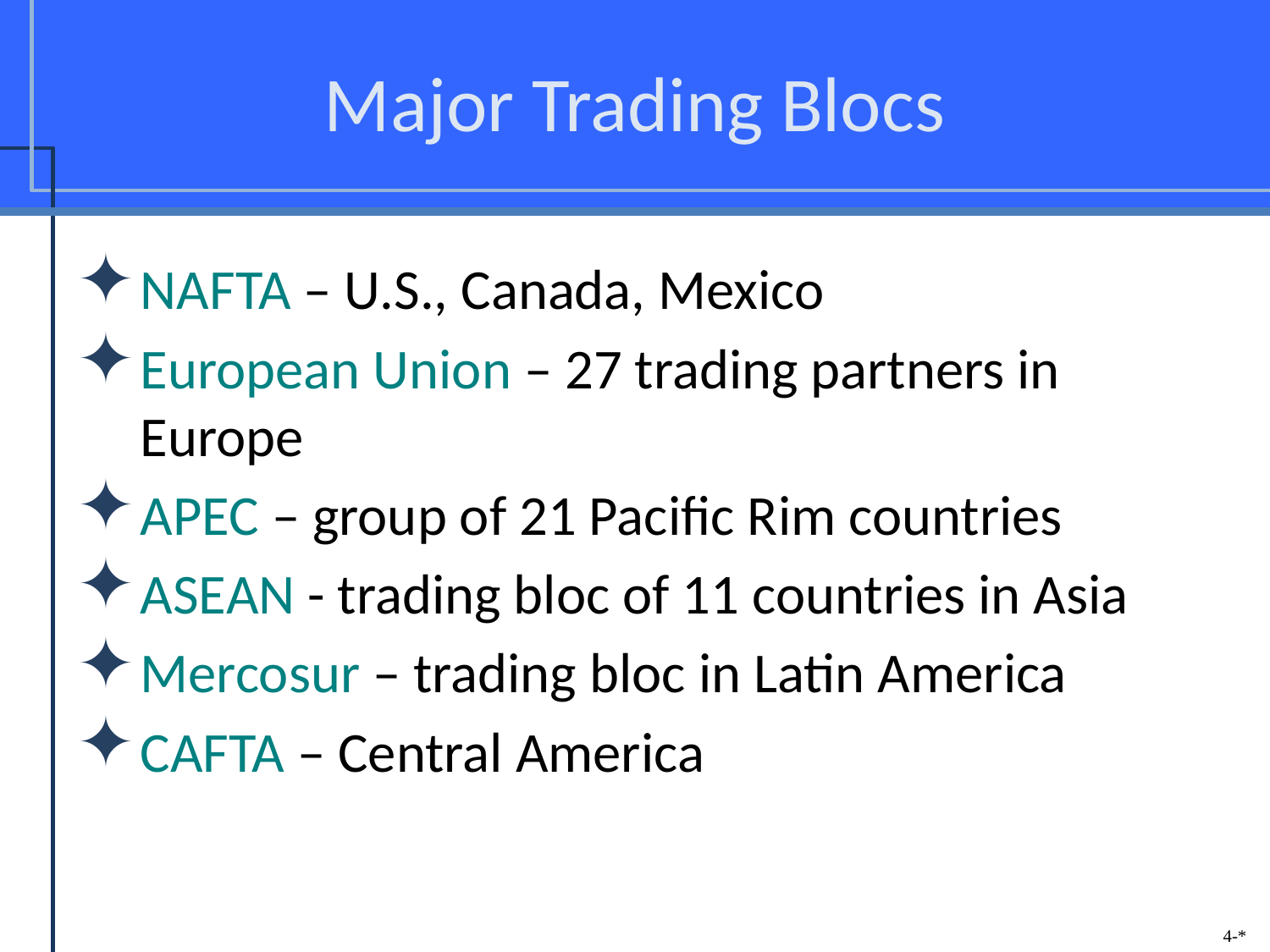

# Major Trading Blocs
NAFTA – U.S., Canada, Mexico
European Union – 27 trading partners in Europe
APEC – group of 21 Pacific Rim countries
ASEAN - trading bloc of 11 countries in Asia
Mercosur – trading bloc in Latin America
CAFTA – Central America